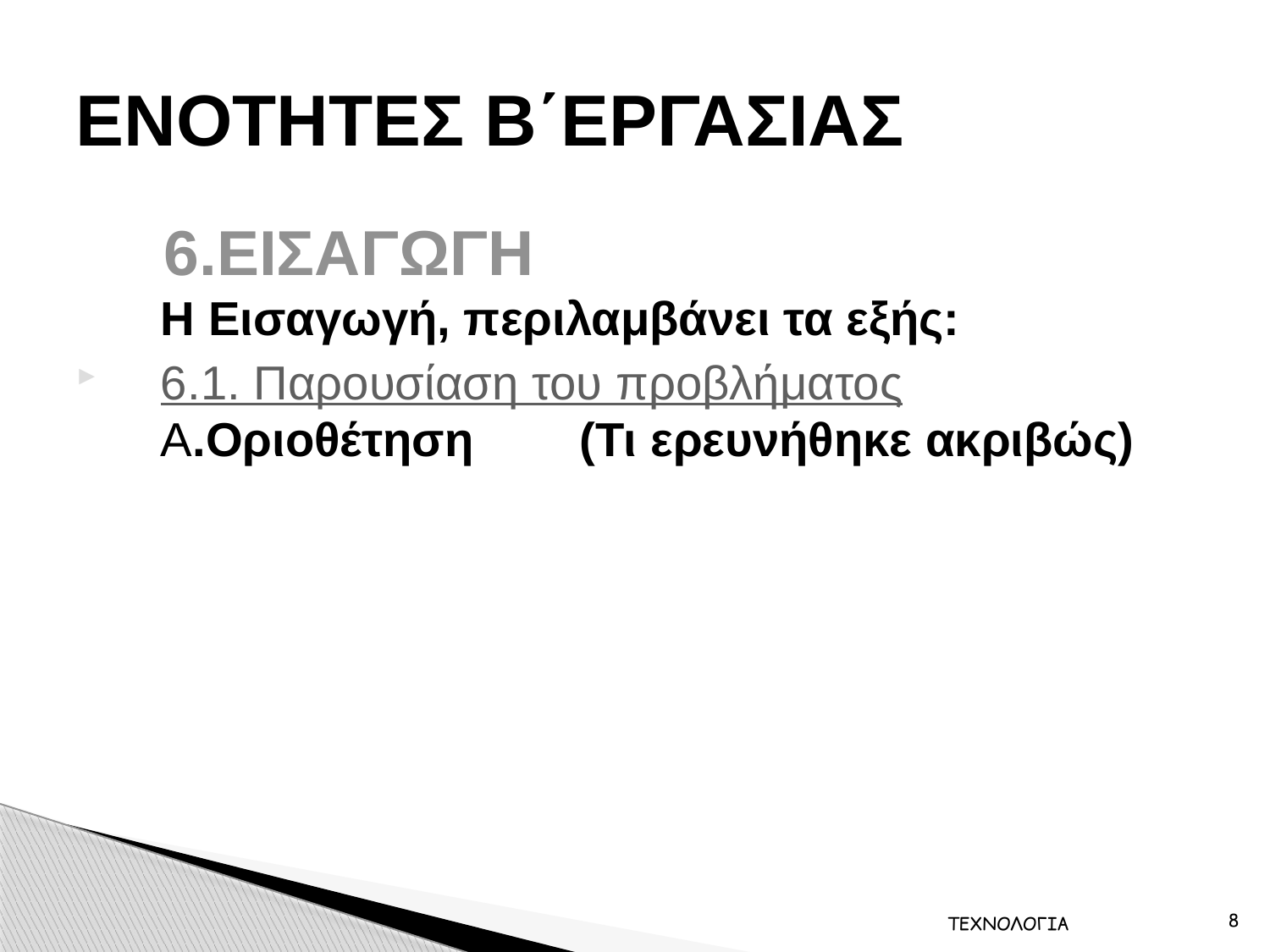

# ΕΝΟΤΗΤΕΣ Β΄ΕΡΓΑΣΙΑΣ
     6.ΕΙΣΑΓΩΓΗ
Η Εισαγωγή, περιλαμβάνει τα εξής:
6.1. Παρουσίαση του προβλήματος
Α.Οριοθέτηση        (Τι ερευνήθηκε ακριβώς)

ΤΕΧΝΟΛΟΓΙΑ
8